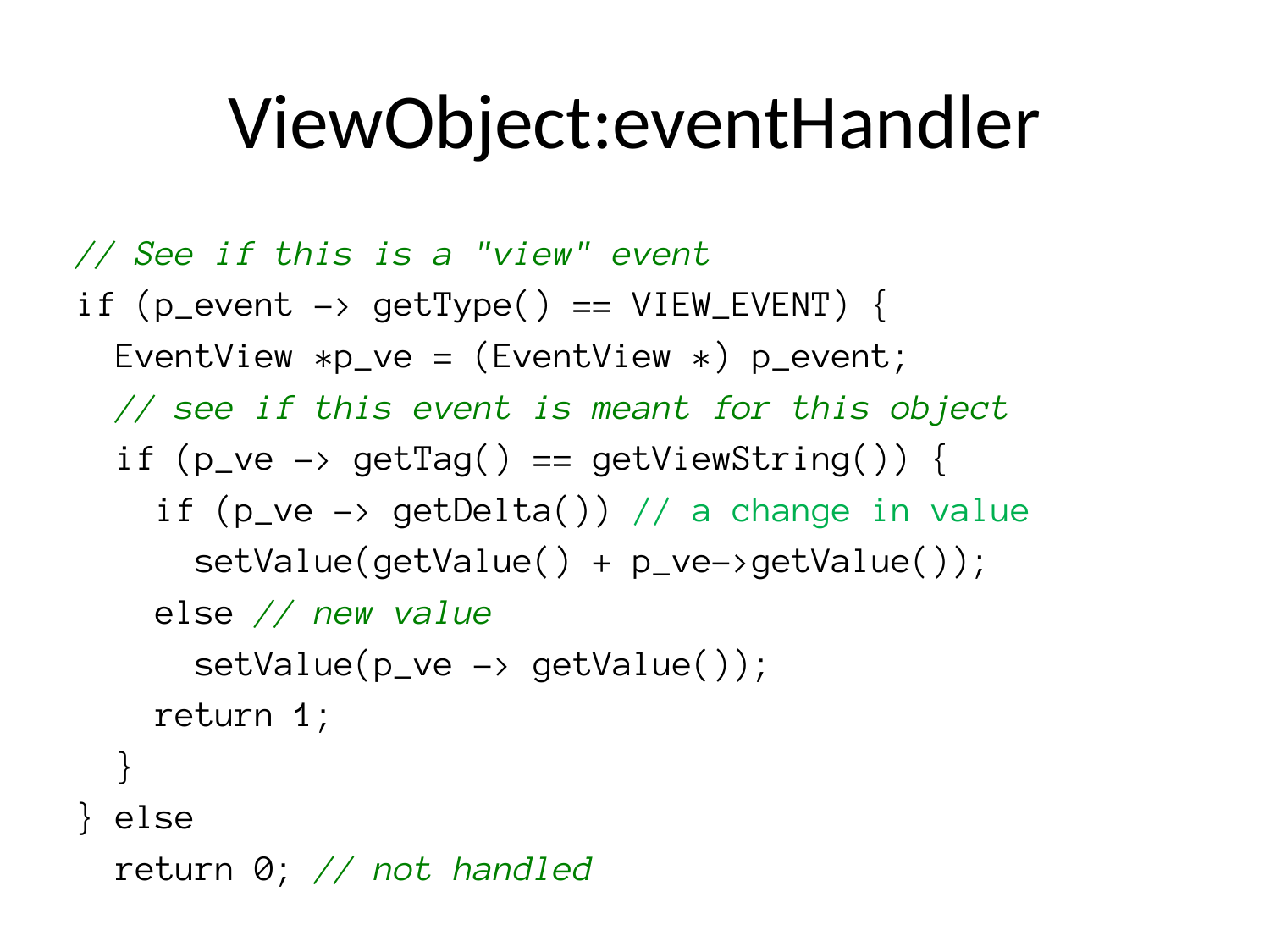

# ViewObject:eventHandler
// See if this is a "view" event
if (p_event -> getType() == VIEW_EVENT) {
  EventView *p_ve = (EventView *) p_event;
  // see if this event is meant for this object
  if (p_ve -> getTag() == getViewString()) {
    if (p_ve -> getDelta()) // a change in value
      setValue(getValue() + p_ve->getValue());
    else // new value
      setValue(p_ve -> getValue());
    return 1;
  }
} else
  return 0; // not handled